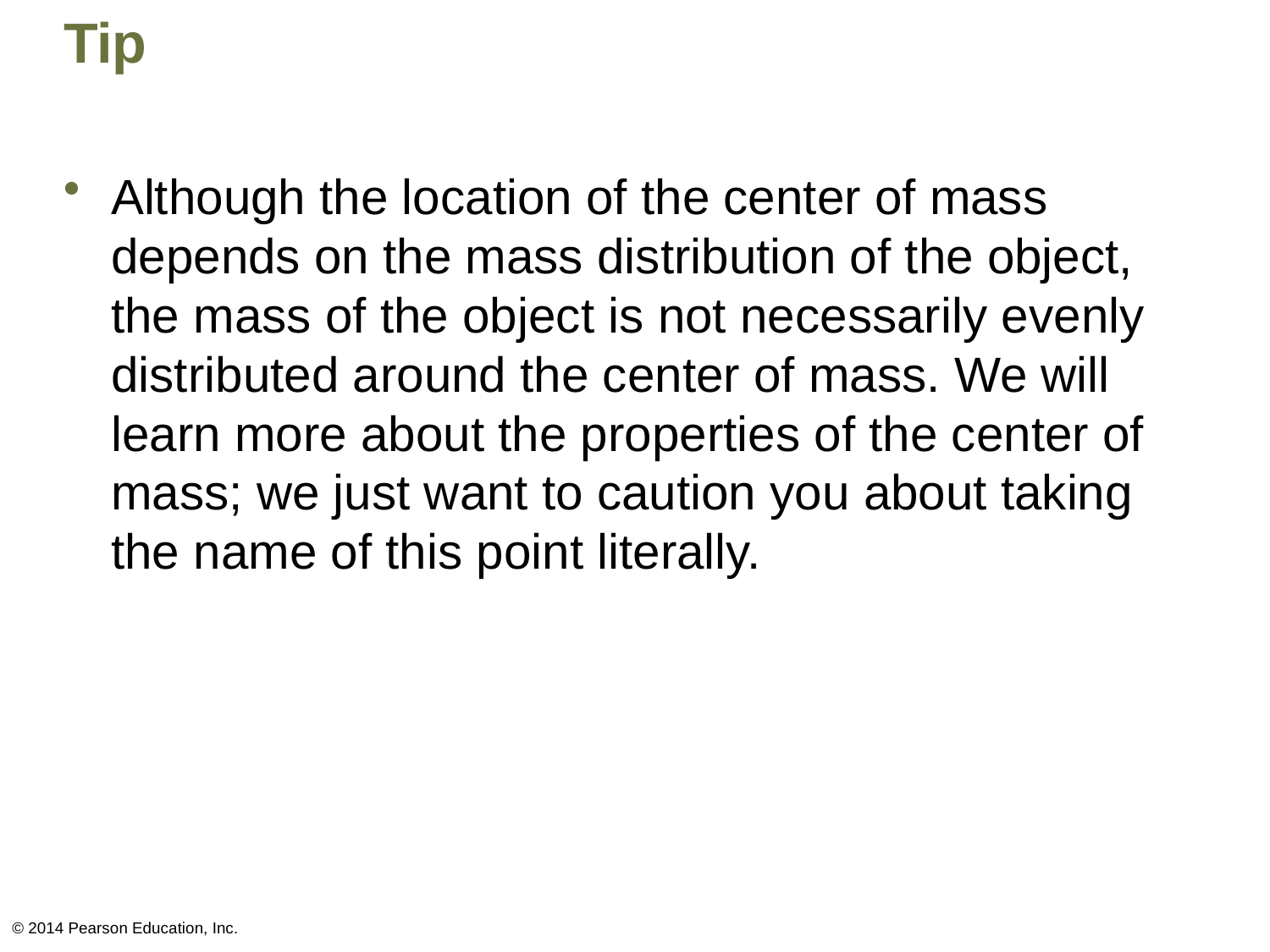

# Tip
Although the location of the center of mass depends on the mass distribution of the object, the mass of the object is not necessarily evenly distributed around the center of mass. We will learn more about the properties of the center of mass; we just want to caution you about taking the name of this point literally.
© 2014 Pearson Education, Inc.